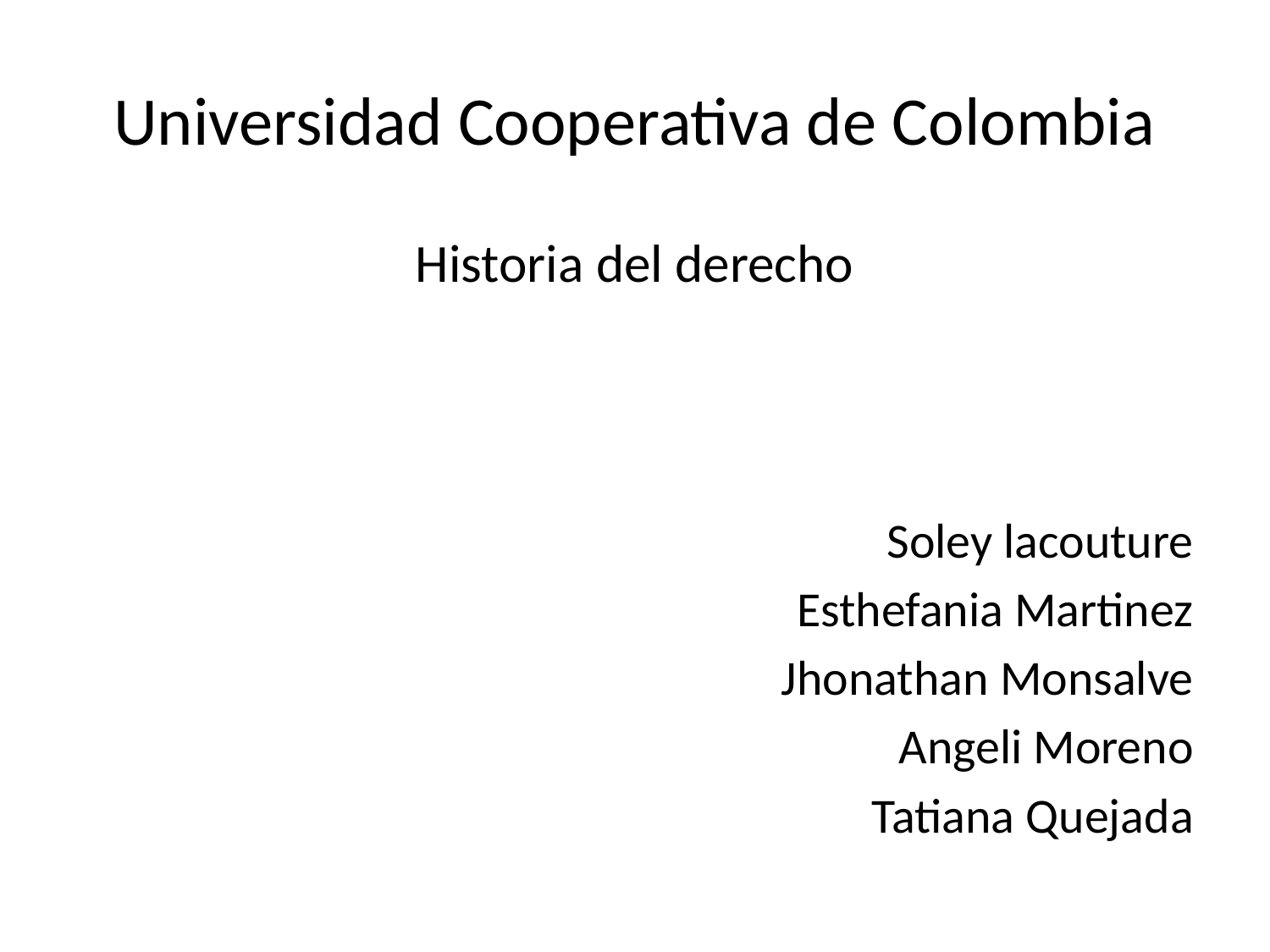

# Universidad Cooperativa de Colombia
Historia del derecho

Soley lacouture
Esthefania Martinez
Jhonathan Monsalve
Angeli Moreno
Tatiana Quejada